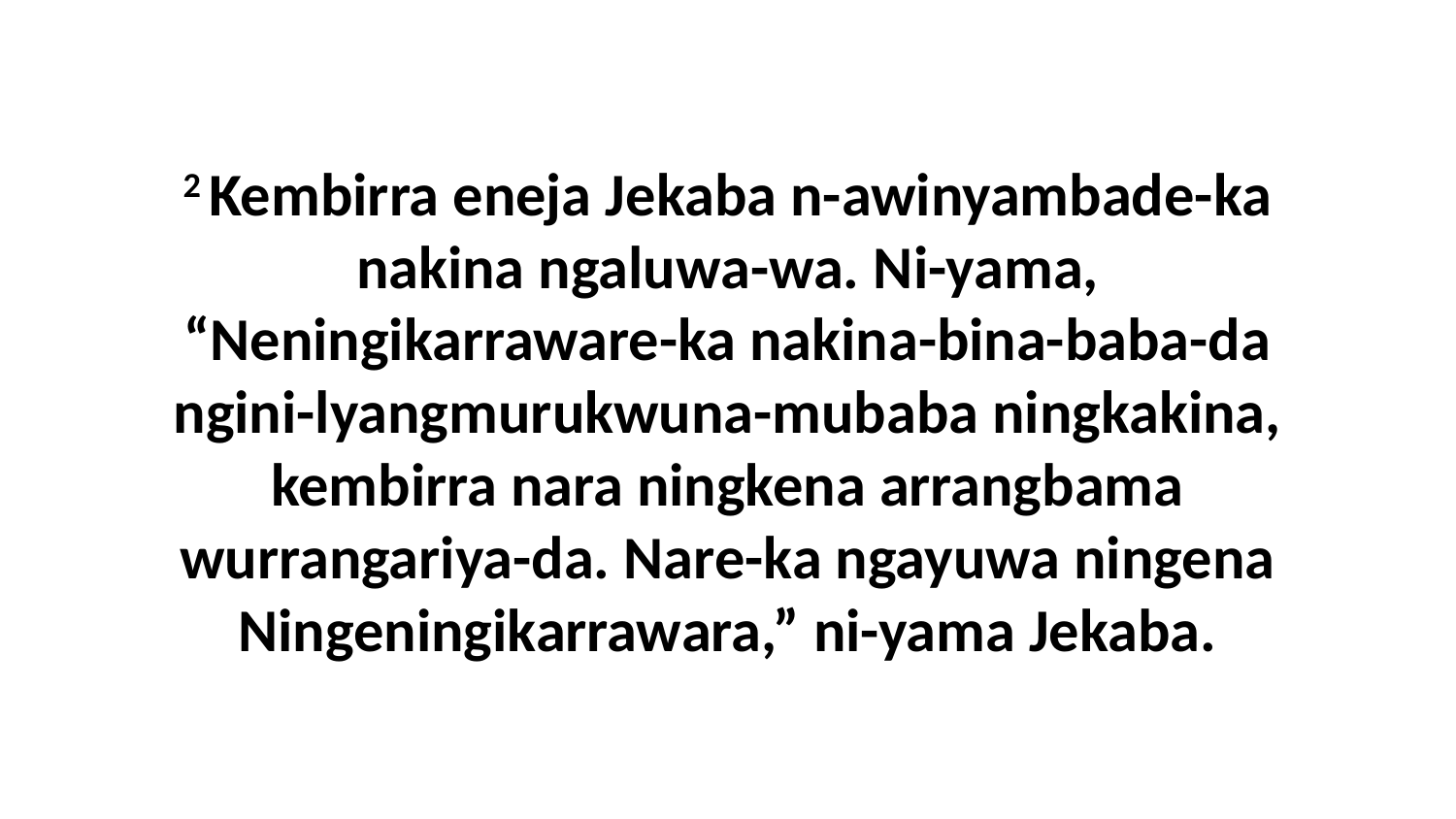

2 Kembirra eneja Jekaba n-awinyambade-ka nakina ngaluwa-wa. Ni-yama, “Neningikarraware-ka nakina-bina-baba-da ngini-lyangmurukwuna-mubaba ningkakina, kembirra nara ningkena arrangbama wurrangariya-da. Nare-ka ngayuwa ningena Ningeningikarrawara,” ni-yama Jekaba.